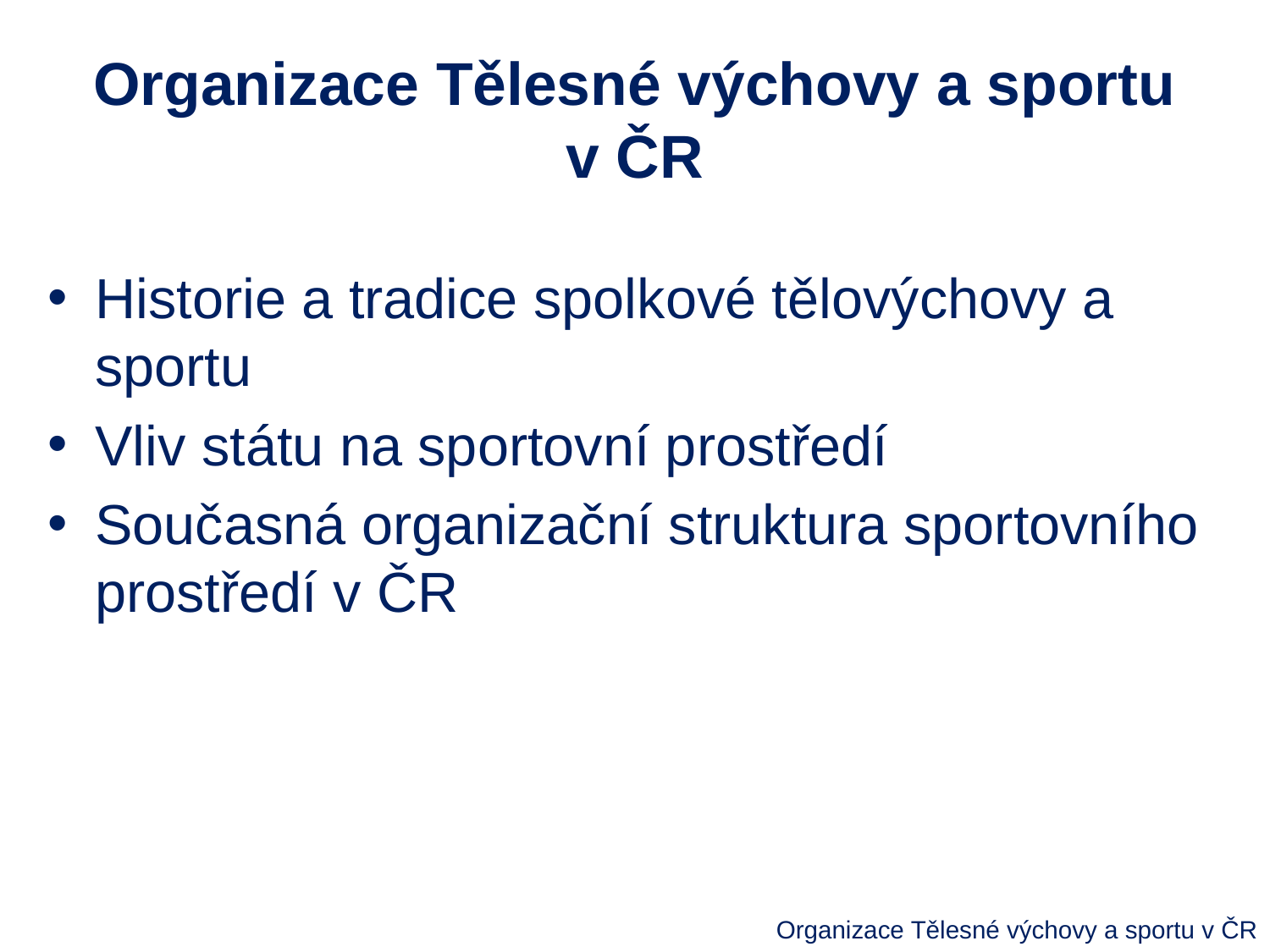

# Organizace Tělesné výchovy a sportu v ČR
Historie a tradice spolkové tělovýchovy a sportu
Vliv státu na sportovní prostředí
Současná organizační struktura sportovního prostředí v ČR

Organizace Tělesné výchovy a sportu v ČR